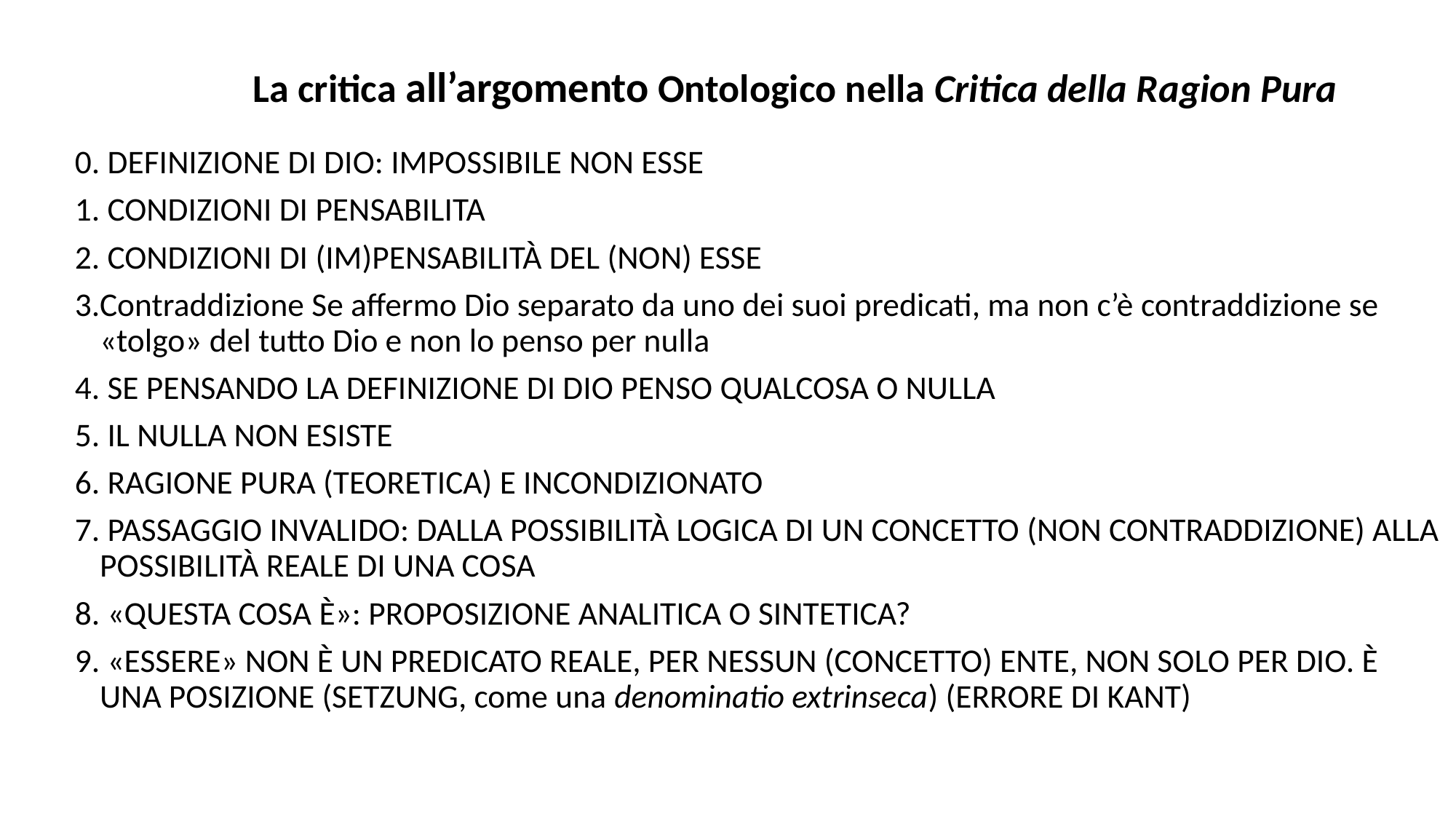

La critica all’argomento Ontologico nella Critica della Ragion Pura
0. DEFINIZIONE DI DIO: IMPOSSIBILE NON ESSE
 CONDIZIONI DI PENSABILITA
 CONDIZIONI DI (IM)PENSABILITÀ DEL (NON) ESSE
Contraddizione Se affermo Dio separato da uno dei suoi predicati, ma non c’è contraddizione se «tolgo» del tutto Dio e non lo penso per nulla
 SE PENSANDO LA DEFINIZIONE DI DIO PENSO QUALCOSA O NULLA
 IL NULLA NON ESISTE
 RAGIONE PURA (TEORETICA) E INCONDIZIONATO
 PASSAGGIO INVALIDO: DALLA POSSIBILITÀ LOGICA DI UN CONCETTO (NON CONTRADDIZIONE) ALLA POSSIBILITÀ REALE DI UNA COSA
 «QUESTA COSA È»: PROPOSIZIONE ANALITICA O SINTETICA?
 «ESSERE» NON È UN PREDICATO REALE, PER NESSUN (CONCETTO) ENTE, NON SOLO PER DIO. È UNA POSIZIONE (SETZUNG, come una denominatio extrinseca) (ERRORE DI KANT)